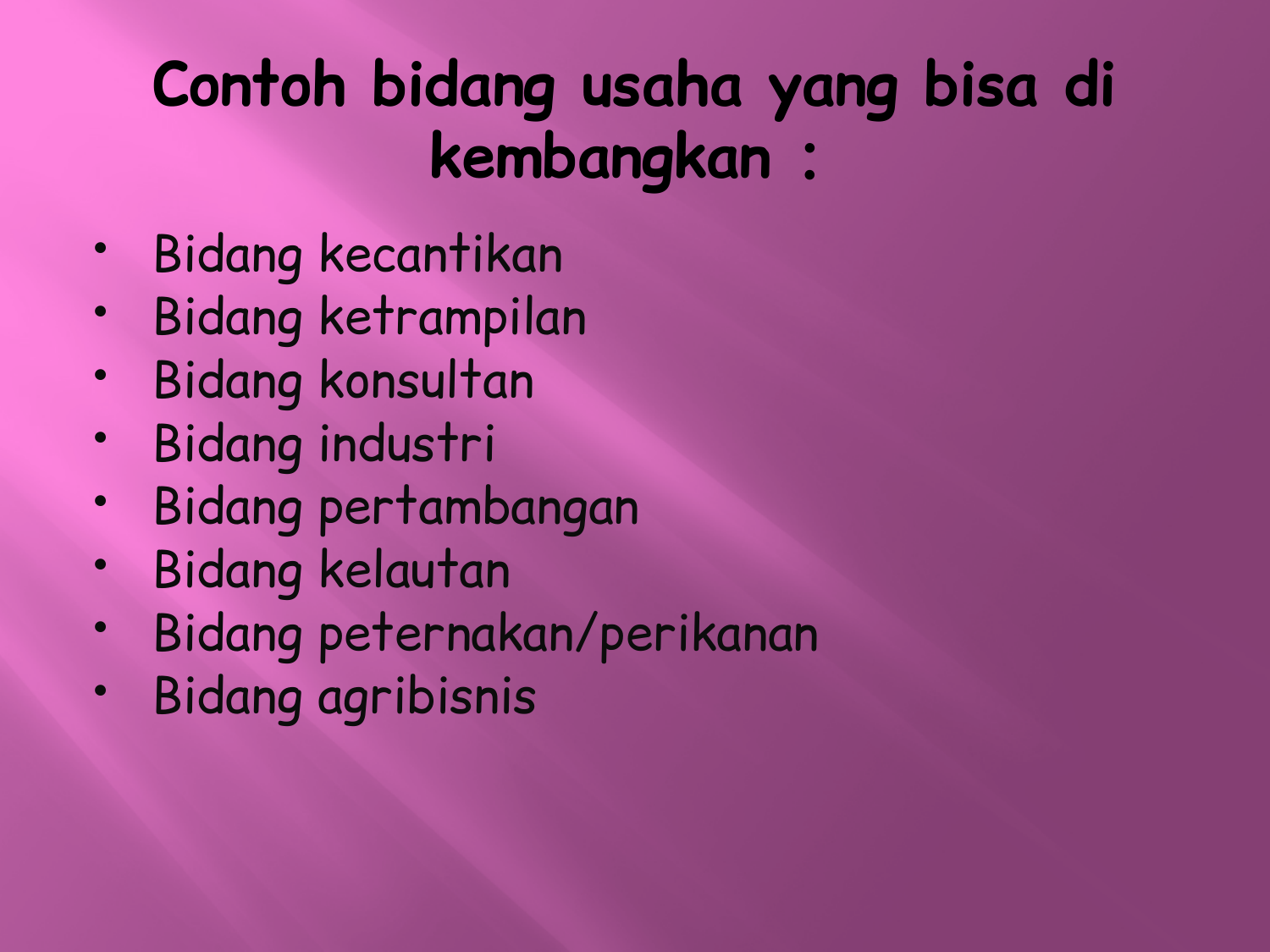

# Contoh bidang usaha yang bisa di kembangkan :
Bidang kecantikan
Bidang ketrampilan
Bidang konsultan
Bidang industri
Bidang pertambangan
Bidang kelautan
Bidang peternakan/perikanan
Bidang agribisnis